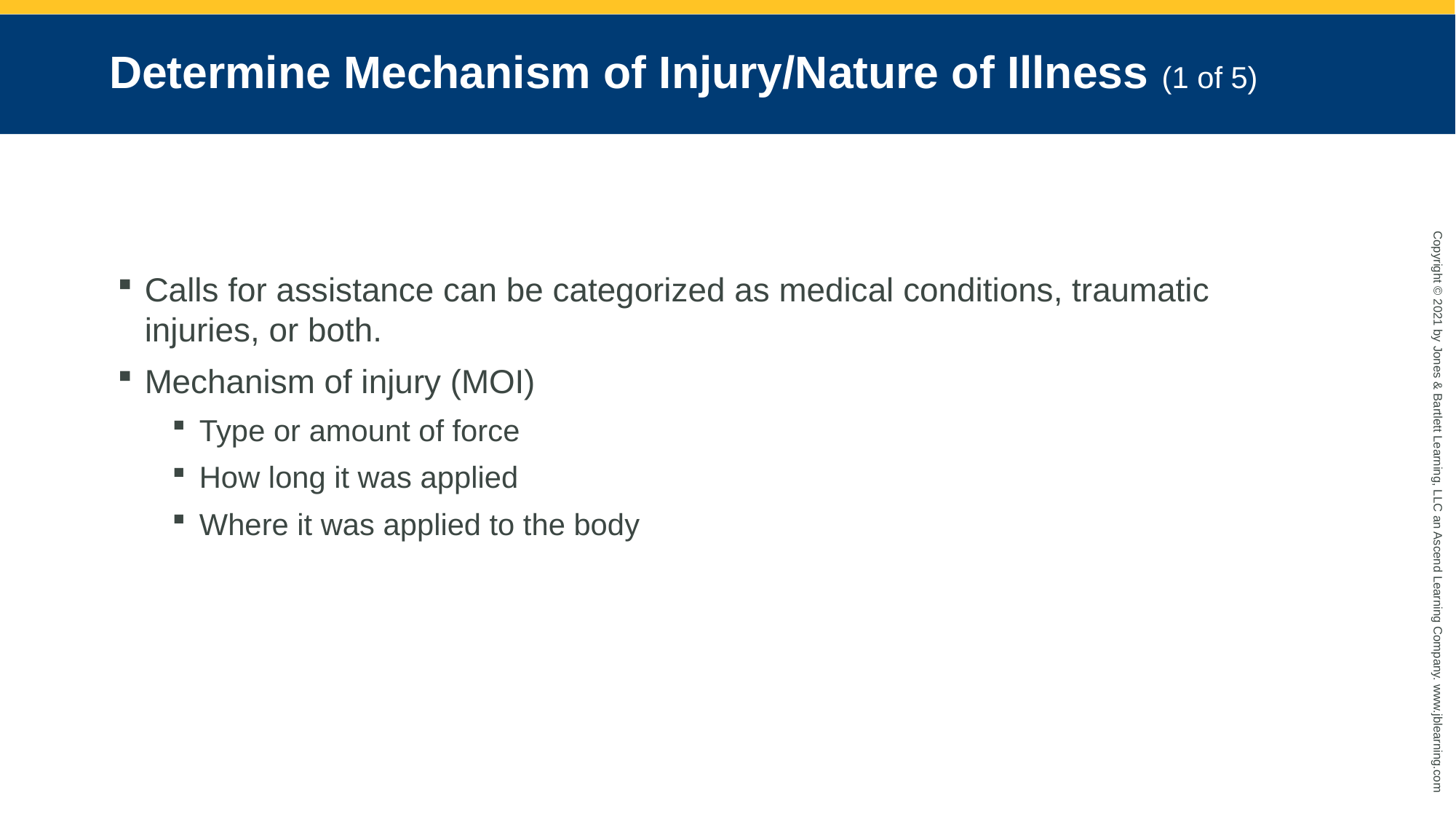

# Determine Mechanism of Injury/Nature of Illness (1 of 5)
Calls for assistance can be categorized as medical conditions, traumatic injuries, or both.
Mechanism of injury (MOI)
Type or amount of force
How long it was applied
Where it was applied to the body